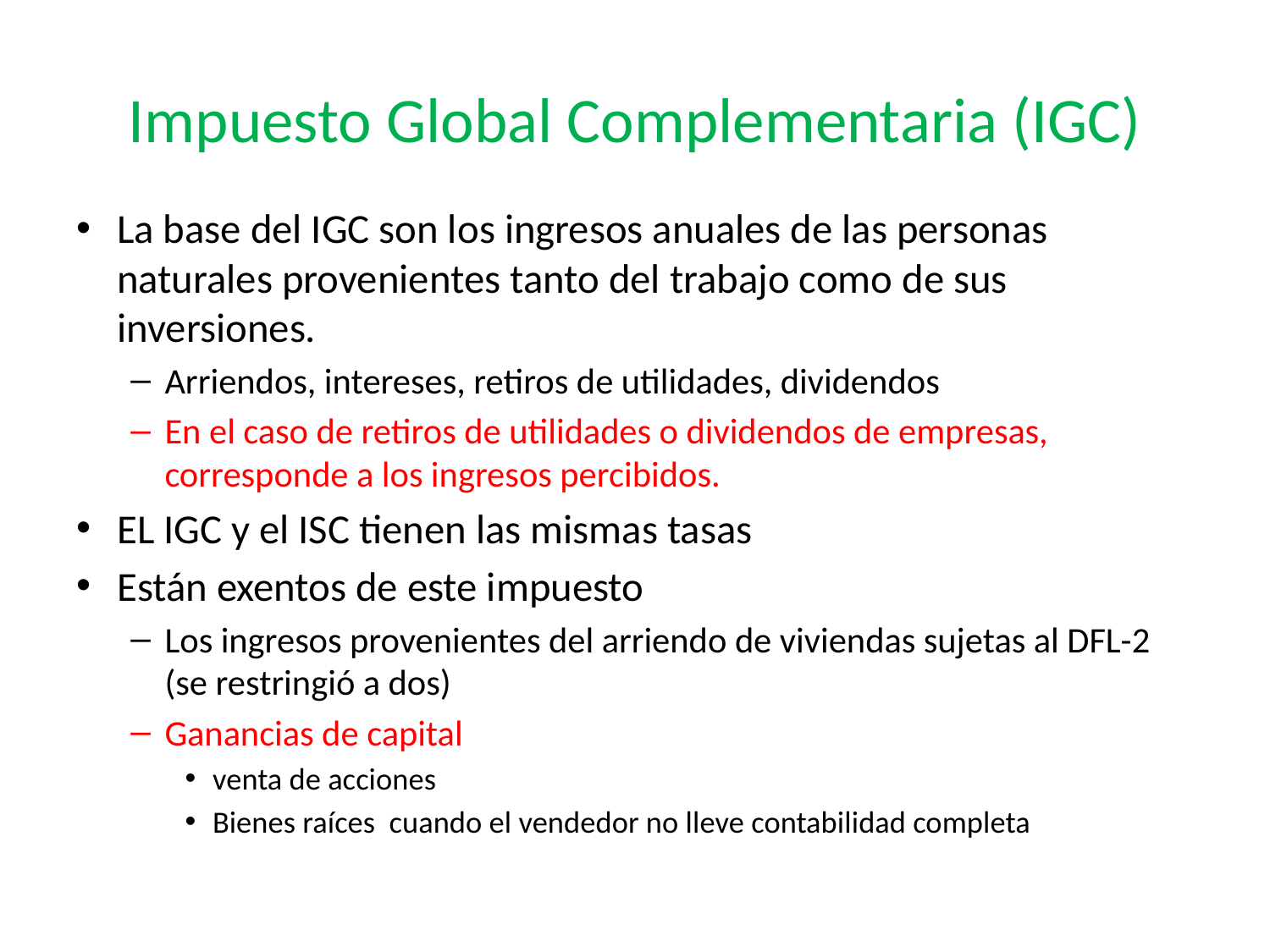

# Impuesto Global Complementaria (IGC)
La base del IGC son los ingresos anuales de las personas naturales provenientes tanto del trabajo como de sus inversiones.
Arriendos, intereses, retiros de utilidades, dividendos
En el caso de retiros de utilidades o dividendos de empresas, corresponde a los ingresos percibidos.
EL IGC y el ISC tienen las mismas tasas
Están exentos de este impuesto
Los ingresos provenientes del arriendo de viviendas sujetas al DFL-2 (se restringió a dos)
Ganancias de capital
venta de acciones
Bienes raíces  cuando el vendedor no lleve contabilidad completa